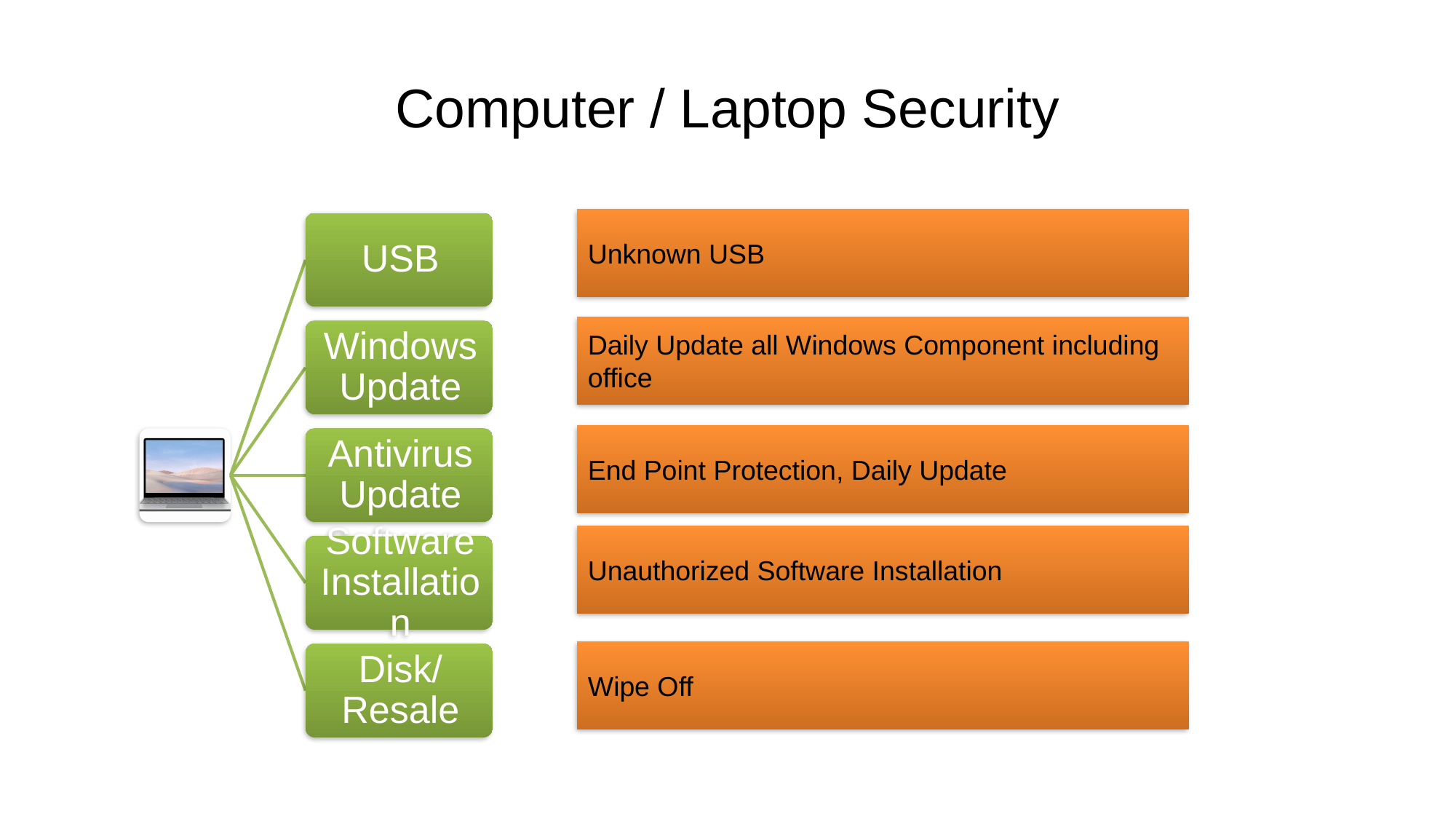

# Computer / Laptop Security
Unknown USB

USB

Windows Update

Antivirus Update

Software Installation

Disk/Resale
Daily Update all Windows Component including office
End Point Protection, Daily Update
Unauthorized Software Installation
Wipe Off